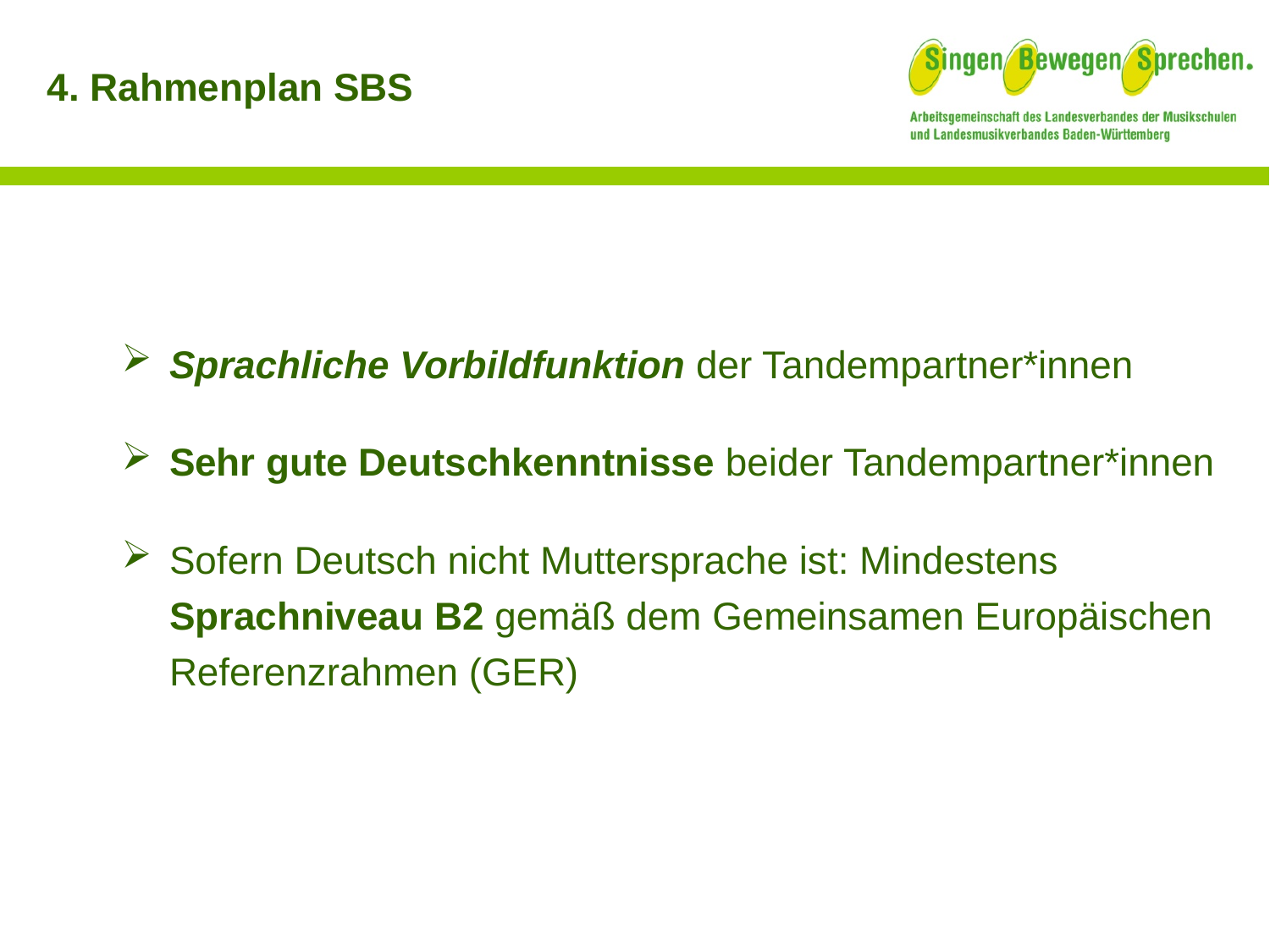

4. Rahmenplan SBS

S-B-S in der KiTa
Sprachliche Vorbildfunktion der Tandempartner*innen
Sehr gute Deutschkenntnisse beider Tandempartner*innen
Sofern Deutsch nicht Muttersprache ist: Mindestens Sprachniveau B2 gemäß dem Gemeinsamen Europäischen Referenzrahmen (GER)